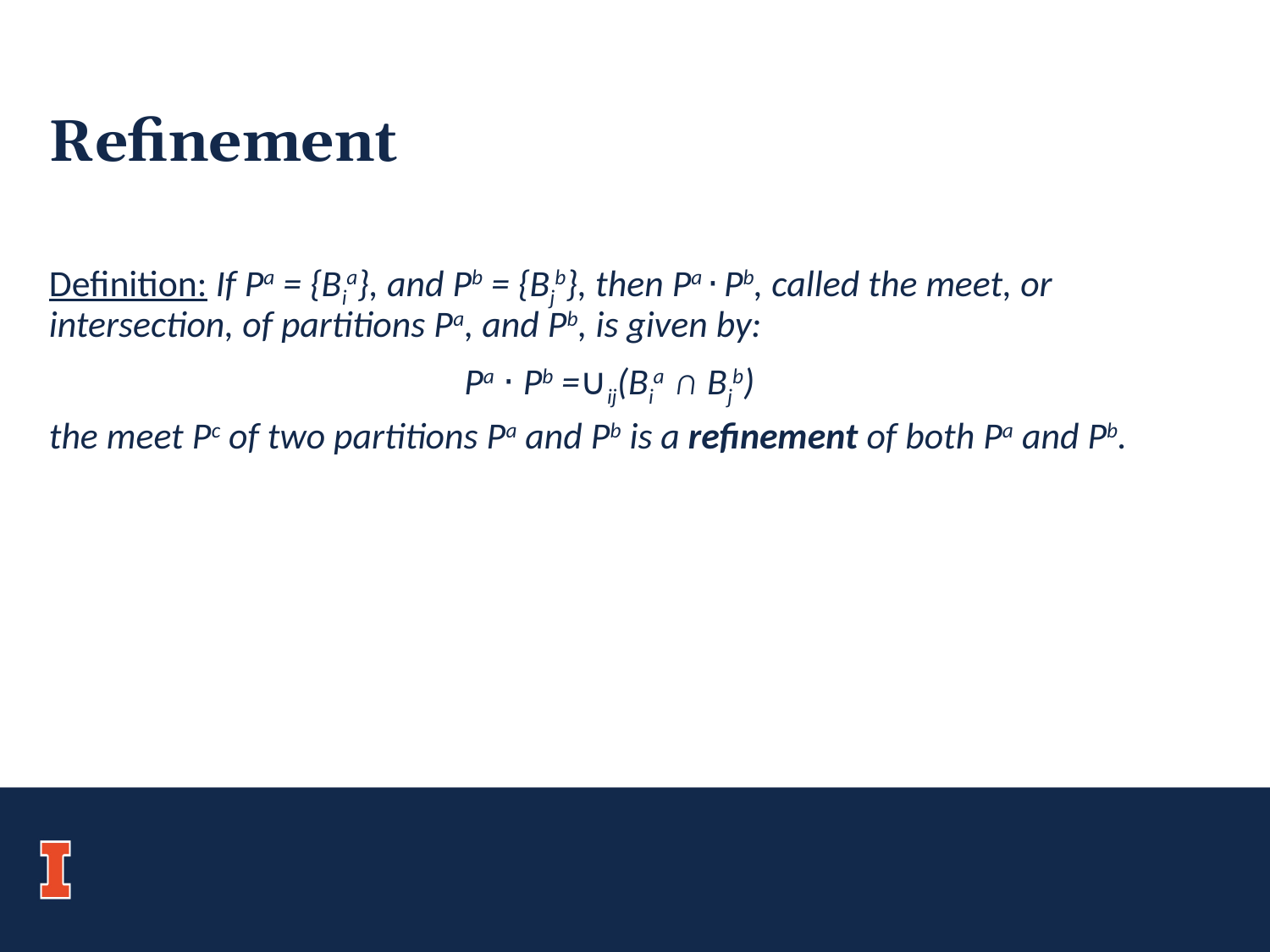

# Refinement
Definition: If Pa = {Bia}, and Pb = {Bjb}, then Pa ⋅ Pb, called the meet, or intersection, of partitions Pa, and Pb, is given by:
Pa ⋅ Pb =∪ij(Bia ∩ Bjb)
the meet Pc of two partitions Pa and Pb is a refinement of both Pa and Pb.